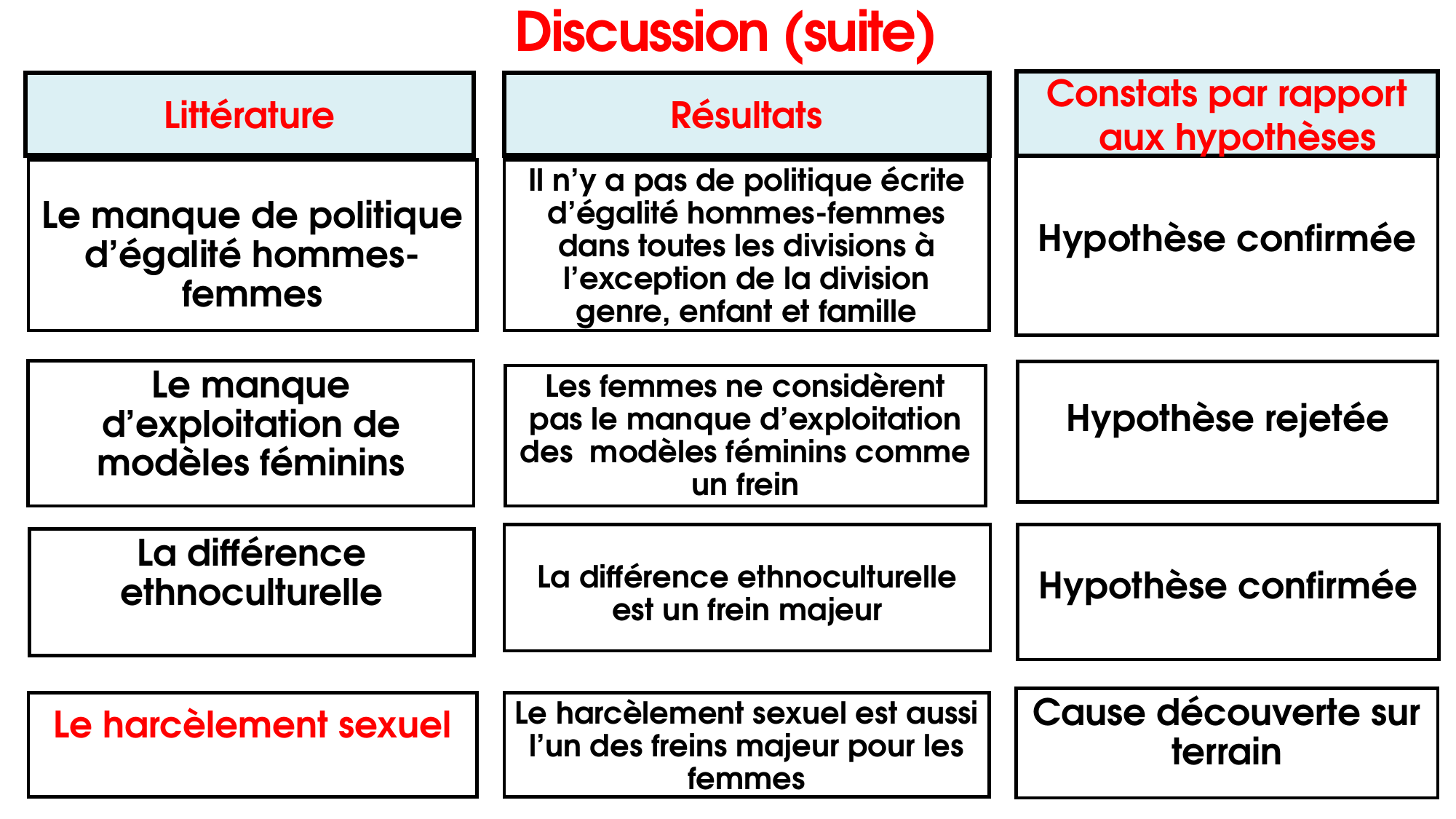

# Discussion (suite)

Constats par rapport aux hypothèses
Littérature
Résultats

Hypothèse confirmée

Le manque de politique d’égalité hommes-femmes

Il n’y a pas de politique écrite d’égalité hommes-femmes dans toutes les divisions à l’exception de la division genre, enfant et famille
Le manque d’exploitation de modèles féminins

Hypothèse rejetée
Les femmes ne considèrent pas le manque d’exploitation des  modèles féminins comme un frein

La différence ethnoculturelle est un frein majeur

Hypothèse confirmée
La différence ethnoculturelle
Cause découverte sur terrain
Le harcèlement sexuel
Le harcèlement sexuel est aussi l’un des freins majeur pour les femmes